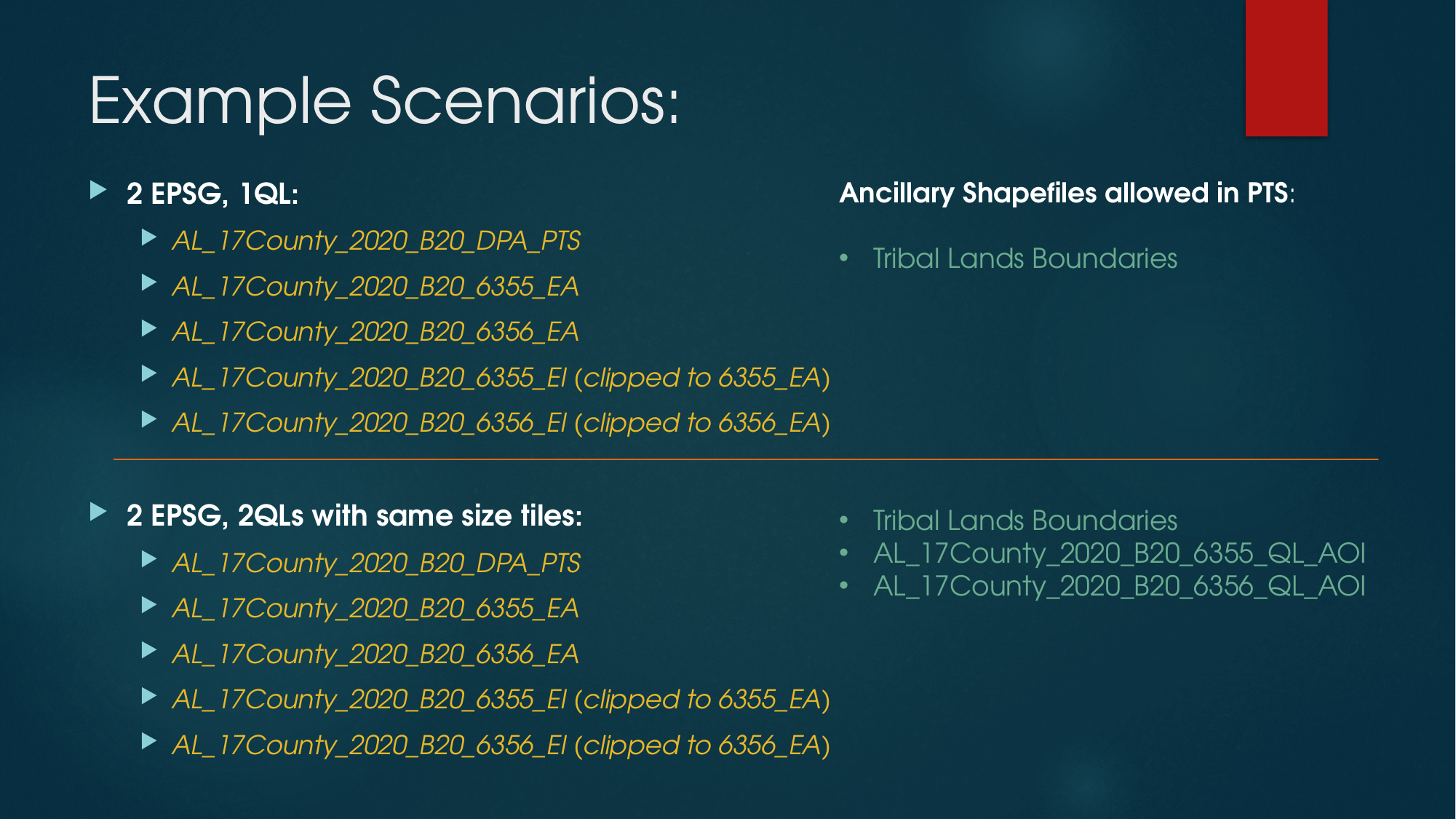

# Example Scenarios:
2 EPSG, 1QL:
AL_17County_2020_B20_DPA_PTS
AL_17County_2020_B20_6355_EA
AL_17County_2020_B20_6356_EA
AL_17County_2020_B20_6355_EI (clipped to 6355_EA)
AL_17County_2020_B20_6356_EI (clipped to 6356_EA)

2 EPSG, 2QLs with same size tiles:
AL_17County_2020_B20_DPA_PTS
AL_17County_2020_B20_6355_EA
AL_17County_2020_B20_6356_EA
AL_17County_2020_B20_6355_EI (clipped to 6355_EA)
AL_17County_2020_B20_6356_EI (clipped to 6356_EA)

Ancillary Shapefiles allowed in PTS:

Tribal Lands Boundaries

Tribal Lands Boundaries
AL_17County_2020_B20_6355_QL_AOI
AL_17County_2020_B20_6356_QL_AOI